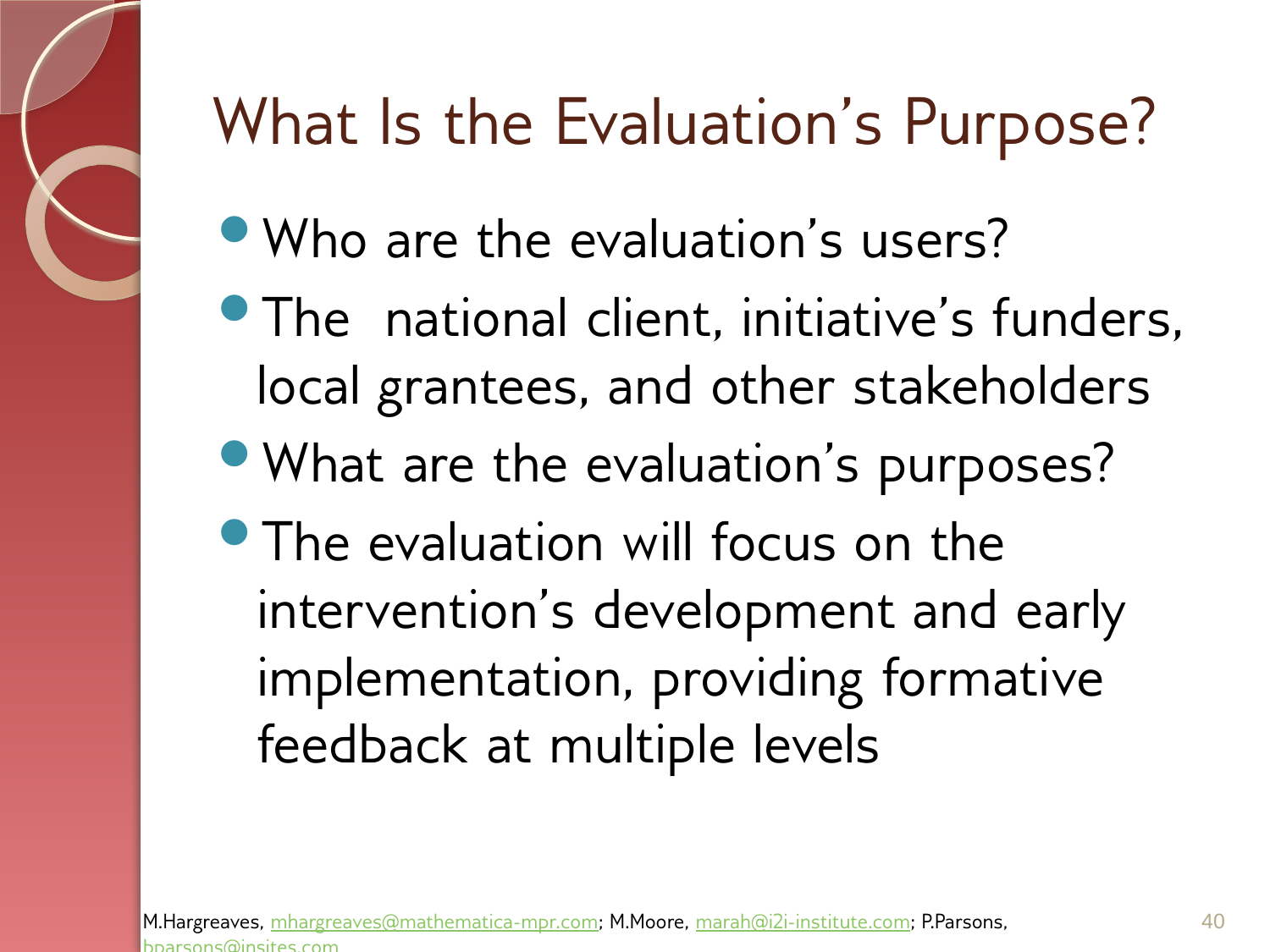

# What Is the Evaluation’s Purpose?
Who are the evaluation’s users?
The  national client, initiative’s funders, local grantees, and other stakeholders
What are the evaluation’s purposes?
The evaluation will focus on the intervention’s development and early implementation, providing formative feedback at multiple levels

40